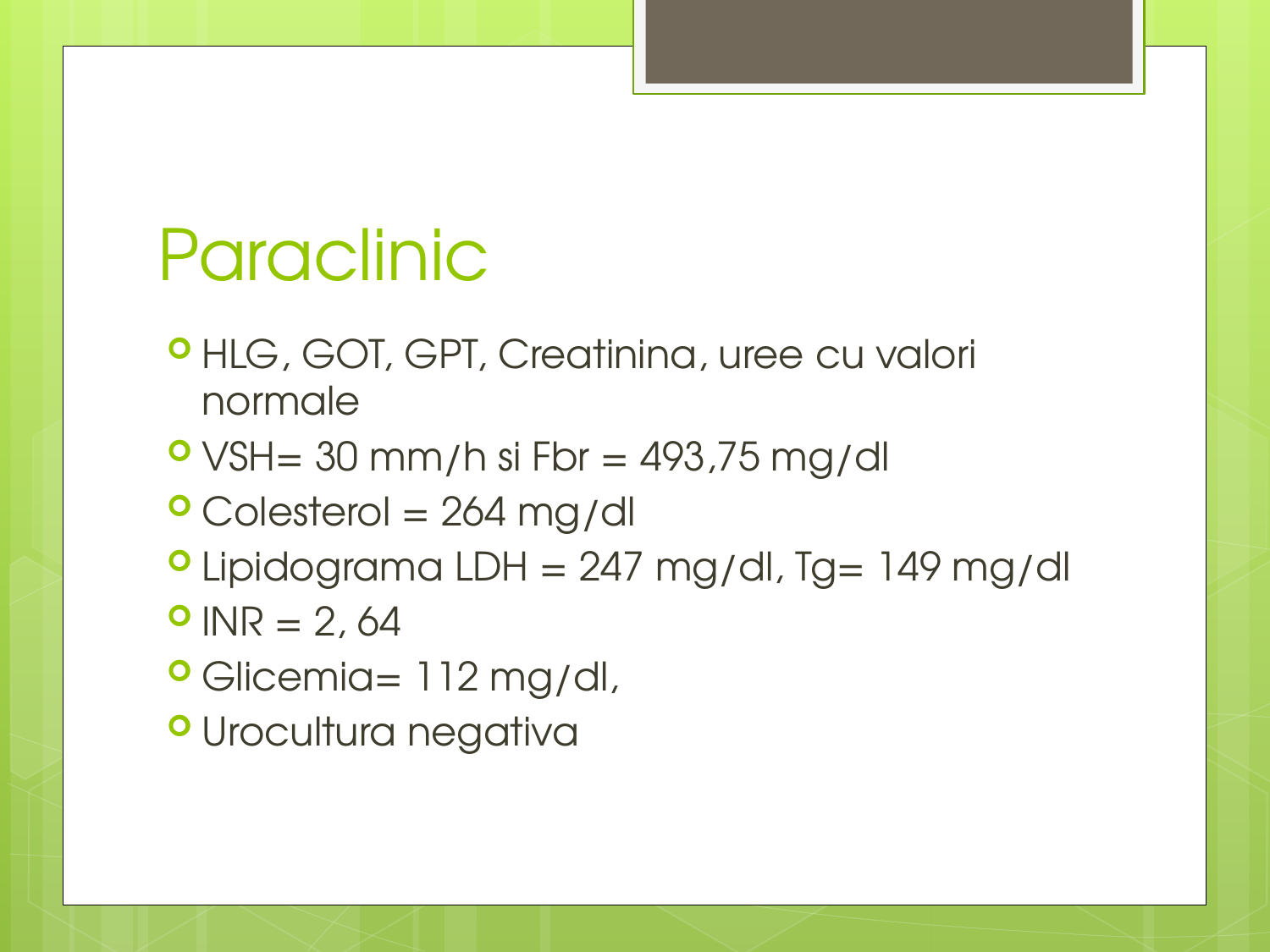

# Paraclinic
HLG, GOT, GPT, Creatinina, uree cu valori normale
VSH= 30 mm/h si Fbr = 493,75 mg/dl
Colesterol = 264 mg/dl
Lipidograma LDH = 247 mg/dl, Tg= 149 mg/dl
INR = 2, 64
Glicemia= 112 mg/dl,
Urocultura negativa